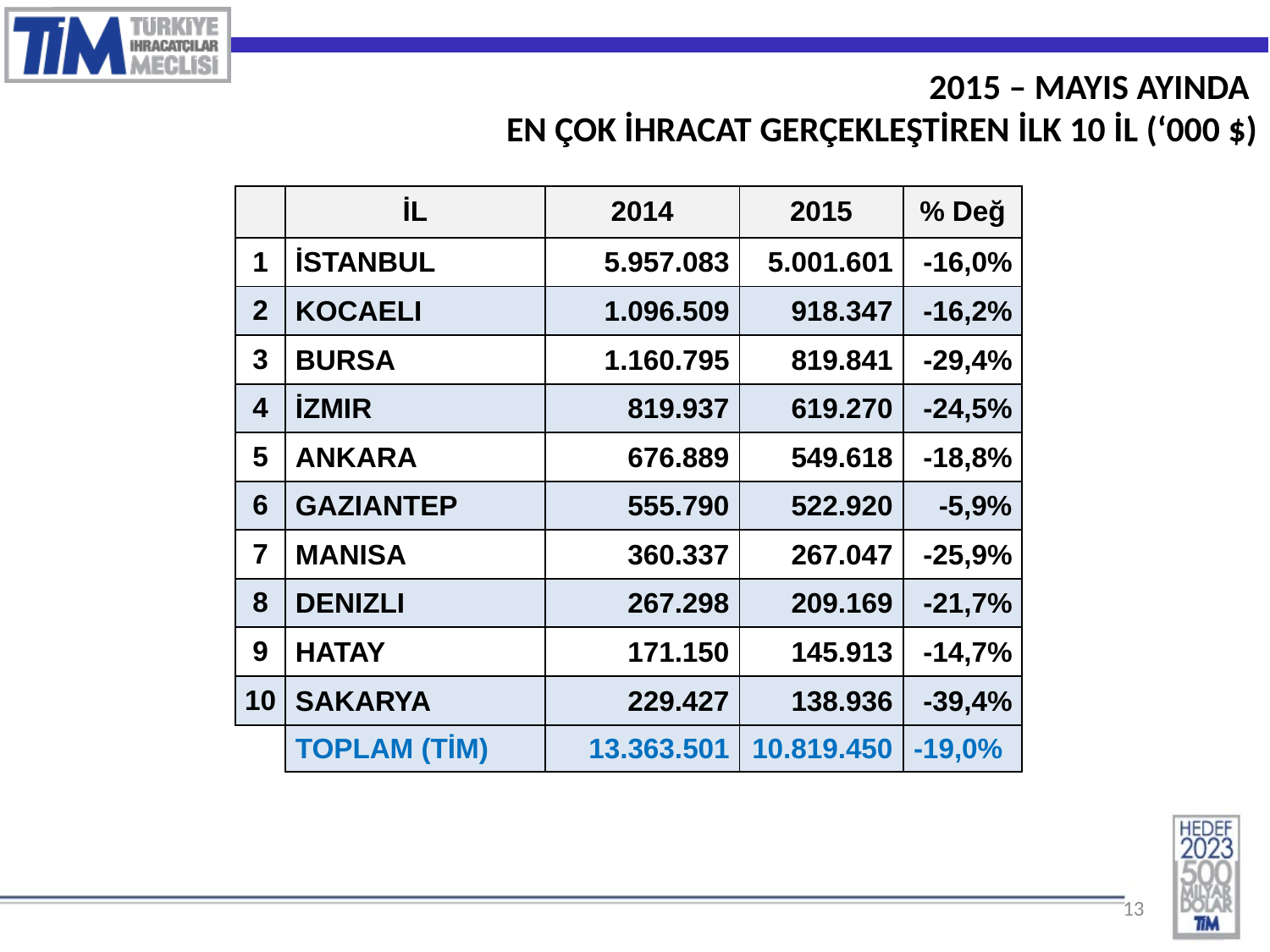

2015 – MAYIS AYINDA
EN ÇOK İHRACAT GERÇEKLEŞTİREN İLK 10 İL (‘000 $)
|  | İL | 2014 | 2015 | % Değ |
| --- | --- | --- | --- | --- |
| 1 | İSTANBUL | 5.957.083 | 5.001.601 | -16,0% |
| 2 | KOCAELI | 1.096.509 | 918.347 | -16,2% |
| 3 | BURSA | 1.160.795 | 819.841 | -29,4% |
| 4 | İZMIR | 819.937 | 619.270 | -24,5% |
| 5 | ANKARA | 676.889 | 549.618 | -18,8% |
| 6 | GAZIANTEP | 555.790 | 522.920 | -5,9% |
| 7 | MANISA | 360.337 | 267.047 | -25,9% |
| 8 | DENIZLI | 267.298 | 209.169 | -21,7% |
| 9 | HATAY | 171.150 | 145.913 | -14,7% |
| 10 | SAKARYA | 229.427 | 138.936 | -39,4% |
|  | TOPLAM (TİM) | 13.363.501 | 10.819.450 | -19,0% |
13